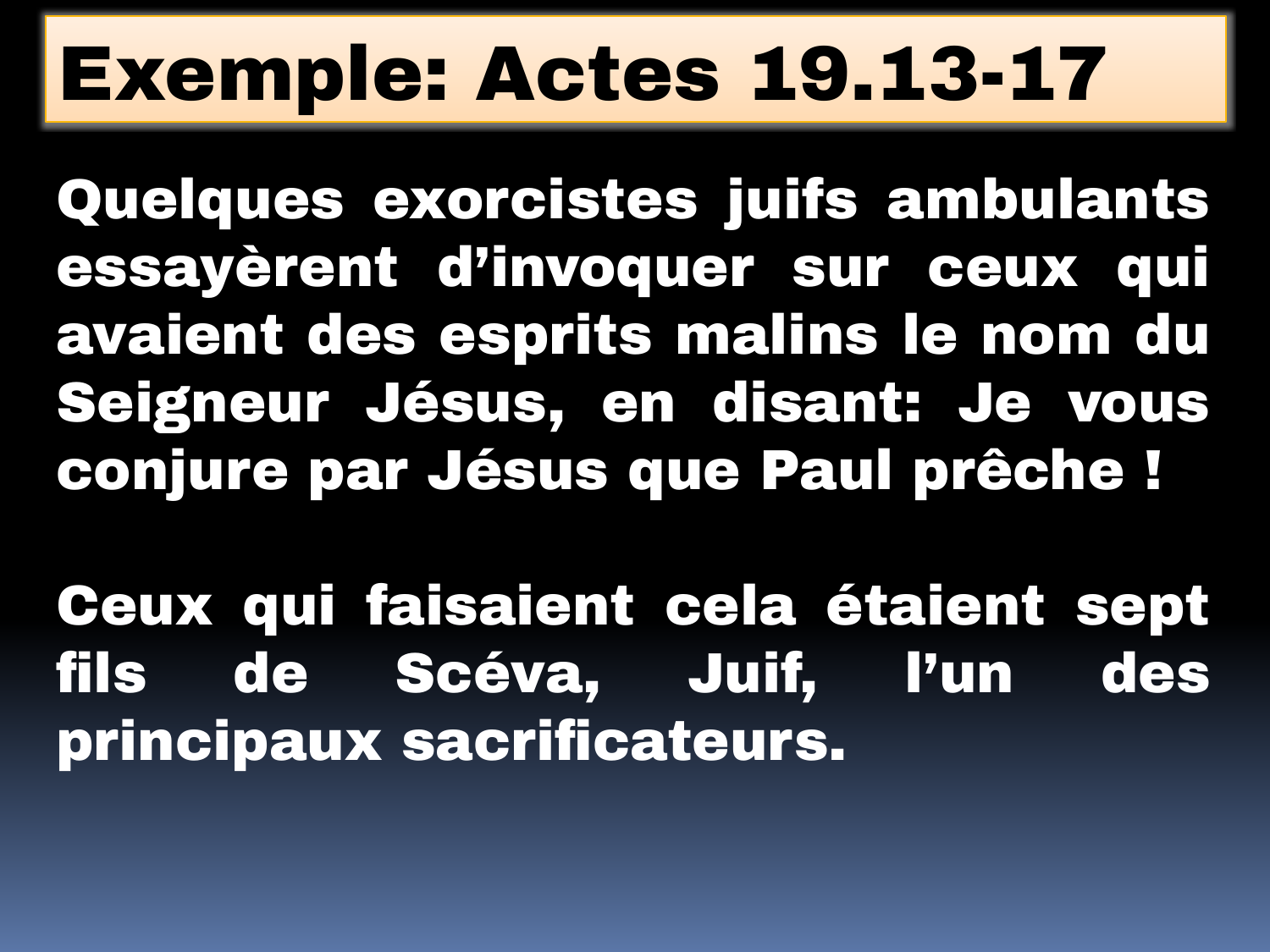

Exemple: Actes 19.13-17
Quelques exorcistes juifs ambulants essayèrent d’invoquer sur ceux qui avaient des esprits malins le nom du Seigneur Jésus, en disant: Je vous conjure par Jésus que Paul prêche !

Ceux qui faisaient cela étaient sept fils de Scéva, Juif, l’un des principaux sacrificateurs.